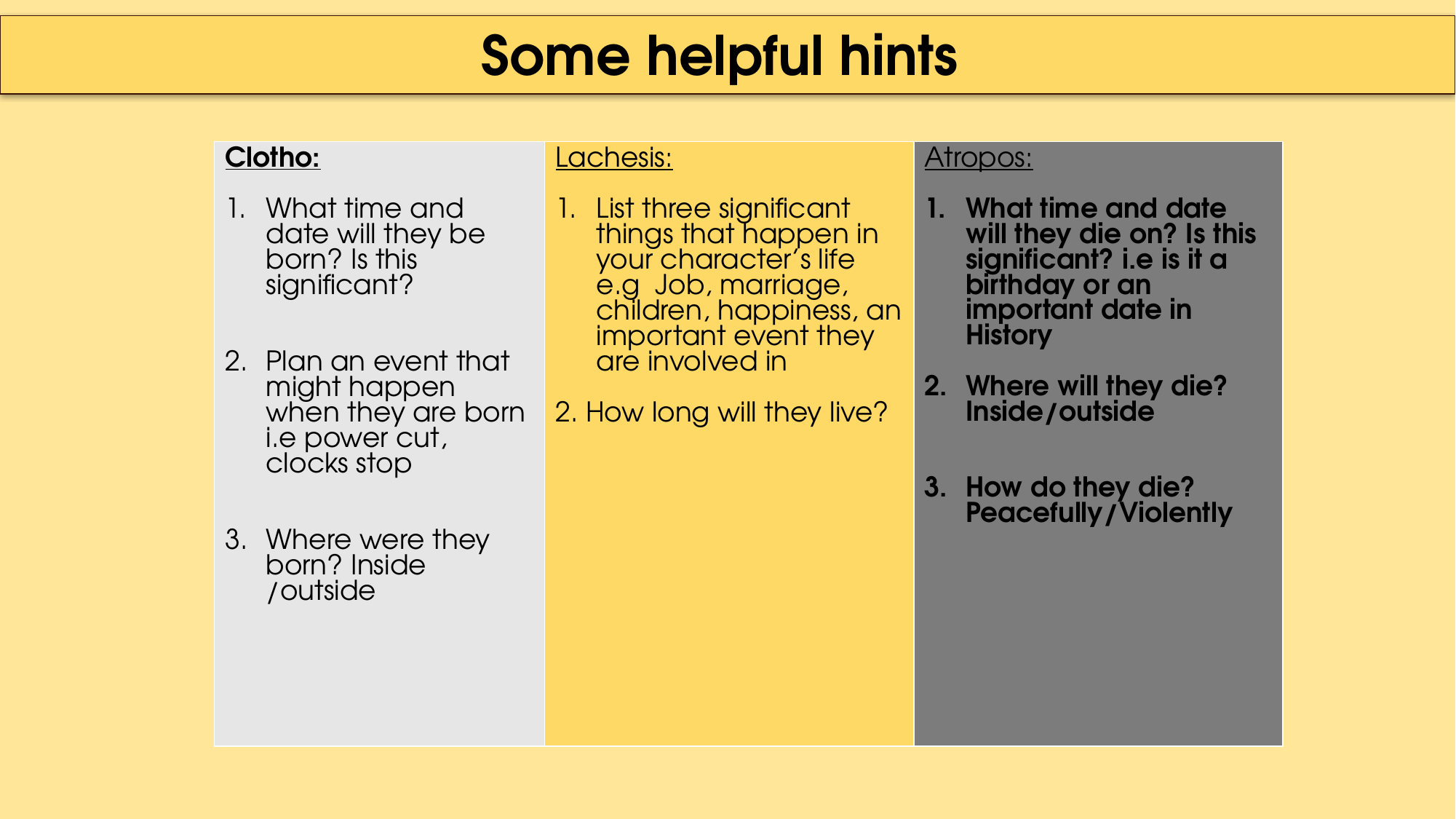

Some helpful hints
| Clotho: What time and date will they be born? Is this significant? Plan an event that might happen when they are born i.e power cut, clocks stop Where were they born? Inside /outside | Lachesis: List three significant things that happen in your character’s life e.g Job, marriage, children, happiness, an important event they are involved in 2. How long will they live? | Atropos: What time and date will they die on? Is this significant? i.e is it a birthday or an important date in History Where will they die? Inside/outside How do they die? Peacefully/Violently |
| --- | --- | --- |